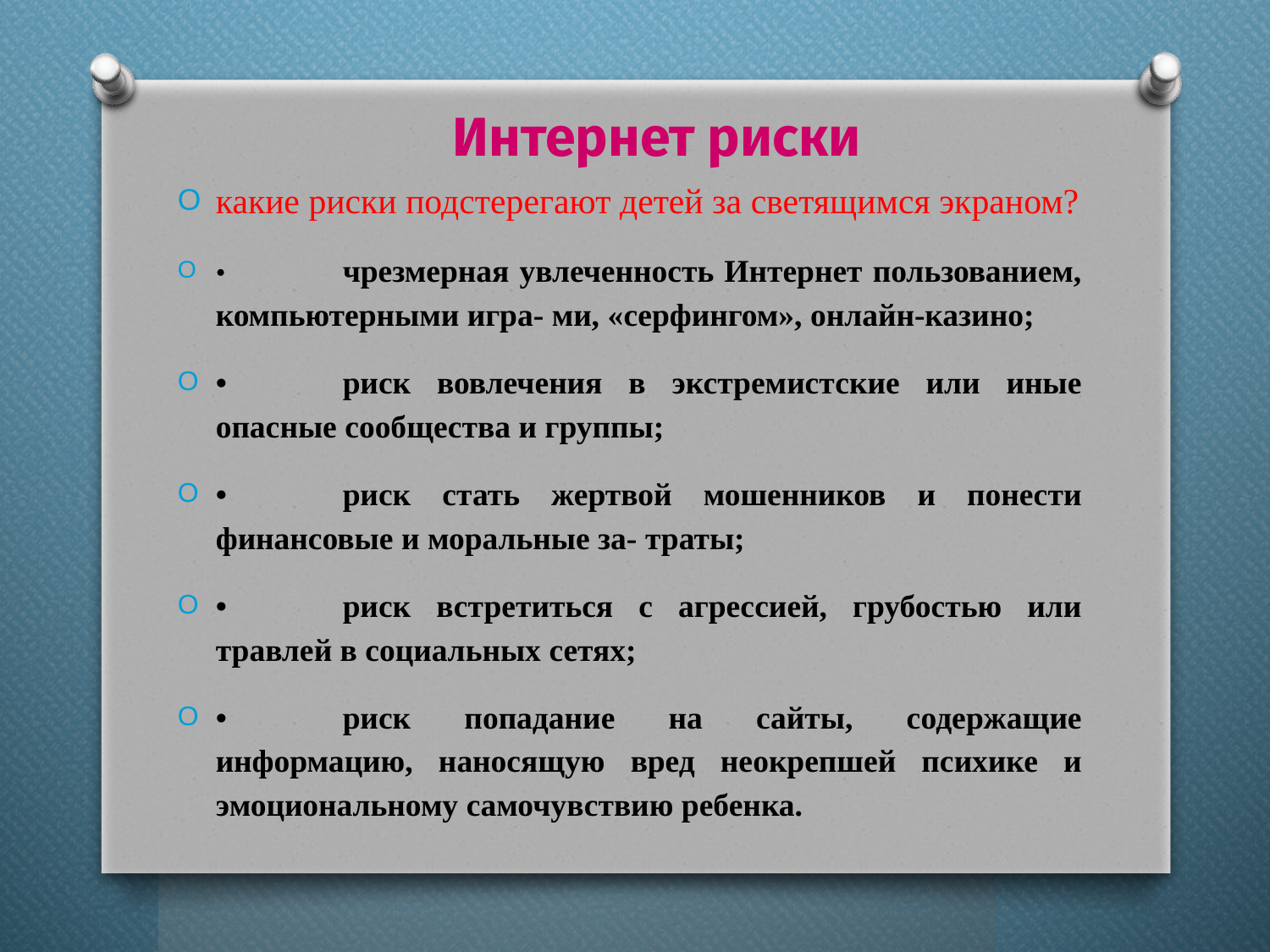

# Интернет риски
какие риски подстерегают детей за светящимся экраном?
•	чрезмерная увлеченность Интернет пользованием, компьютерными игра- ми, «серфингом», онлайн-казино;
•	риск вовлечения в экстремистские или иные опасные сообщества и группы;
•	риск стать жертвой мошенников и понести финансовые и моральные за- траты;
•	риск встретиться с агрессией, грубостью или травлей в социальных сетях;
•	риск попадание на сайты, содержащие информацию, наносящую вред неокрепшей психике и эмоциональному самочувствию ребенка.